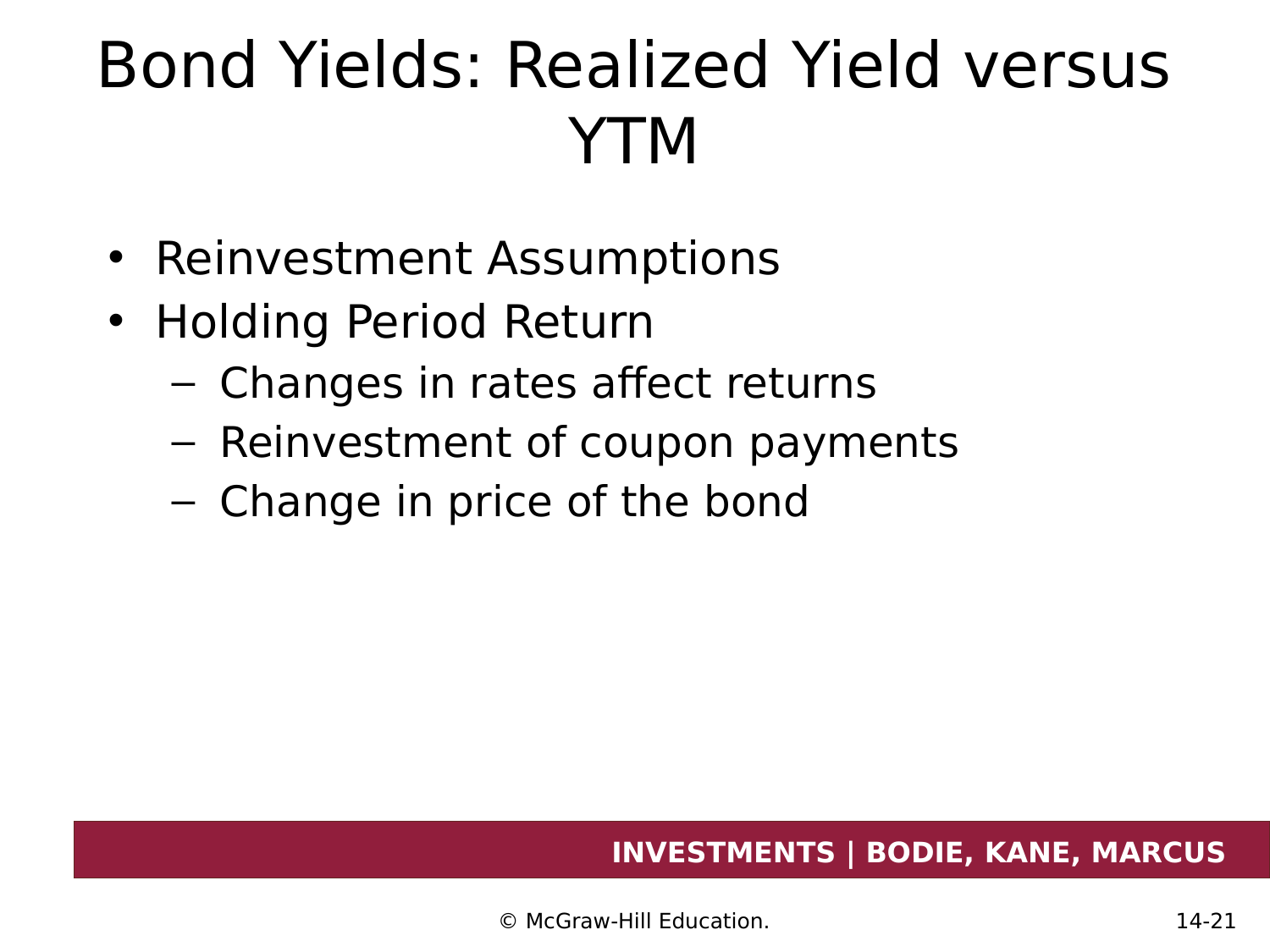

# Bond Yields: Realized Yield versus YTM
Reinvestment Assumptions
Holding Period Return
Changes in rates affect returns
Reinvestment of coupon payments
Change in price of the bond